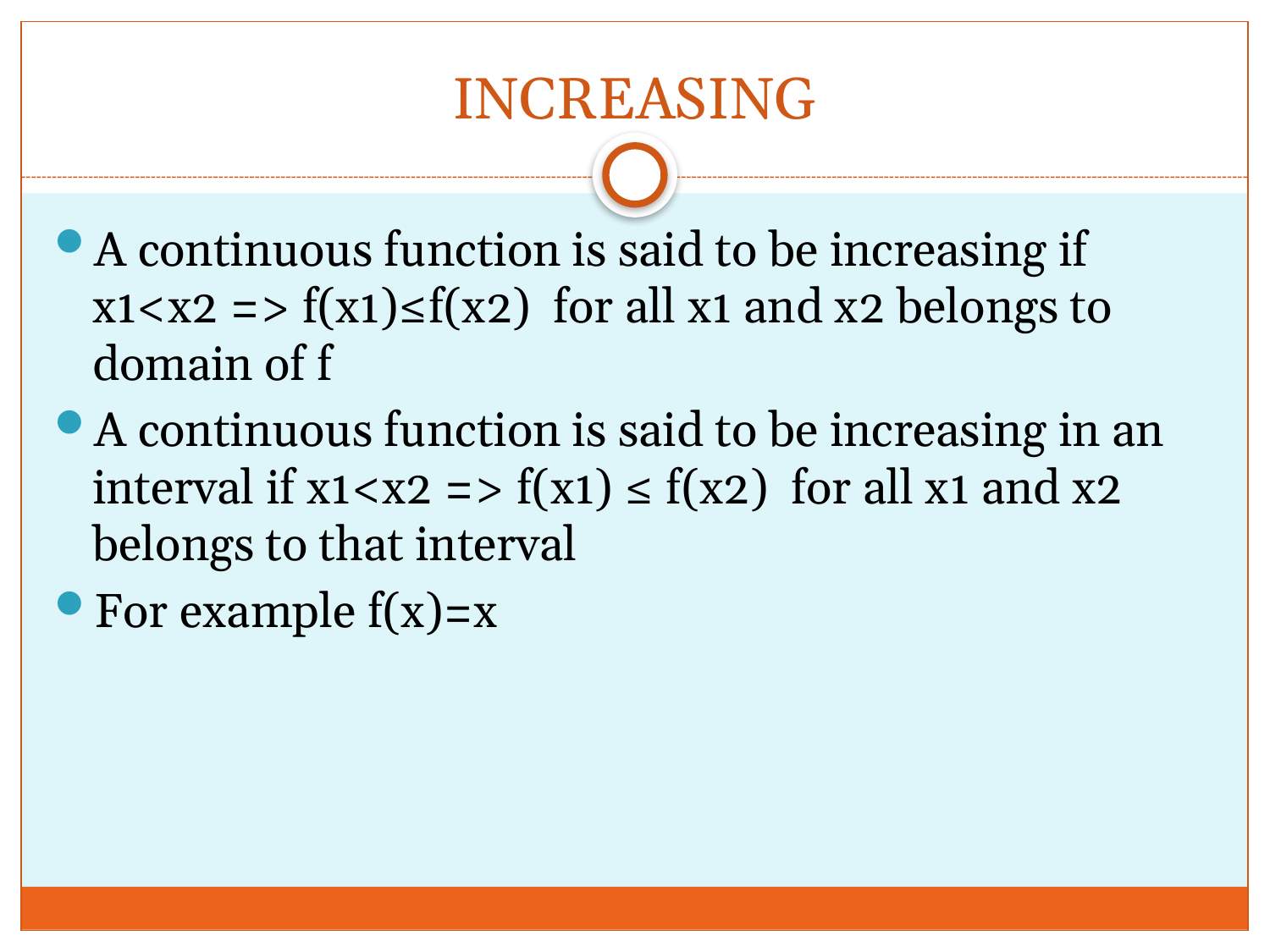

# INCREASING
A continuous function is said to be increasing if x1<x2 => f(x1)≤f(x2)  for all x1 and x2 belongs to domain of f
A continuous function is said to be increasing in an interval if x1<x2 => f(x1) ≤ f(x2)  for all x1 and x2 belongs to that interval
For example f(x)=x